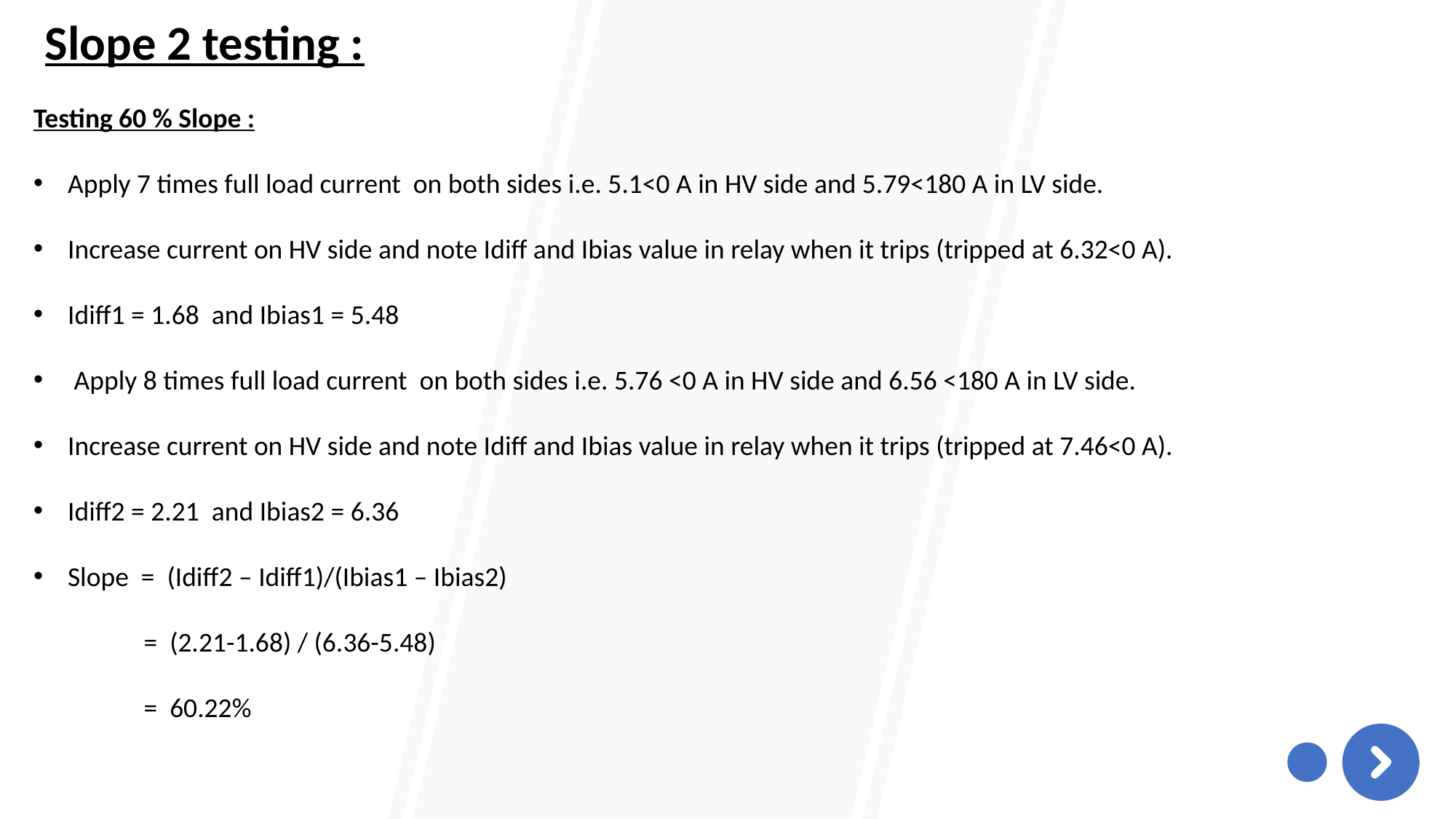

Slope 2 testing :
Testing 60 % Slope :
Apply 7 times full load current  on both sides i.e. 5.1<0 A in HV side and 5.79<180 A in LV side.
Increase current on HV side and note Idiff and Ibias value in relay when it trips (tripped at 6.32<0 A).
Idiff1 = 1.68  and Ibias1 = 5.48
 Apply 8 times full load current  on both sides i.e. 5.76 <0 A in HV side and 6.56 <180 A in LV side.
Increase current on HV side and note Idiff and Ibias value in relay when it trips (tripped at 7.46<0 A).
Idiff2 = 2.21  and Ibias2 = 6.36
Slope  =  (Idiff2 – Idiff1)/(Ibias1 – Ibias2)
         =  (2.21-1.68) / (6.36-5.48)
         =  60.22%